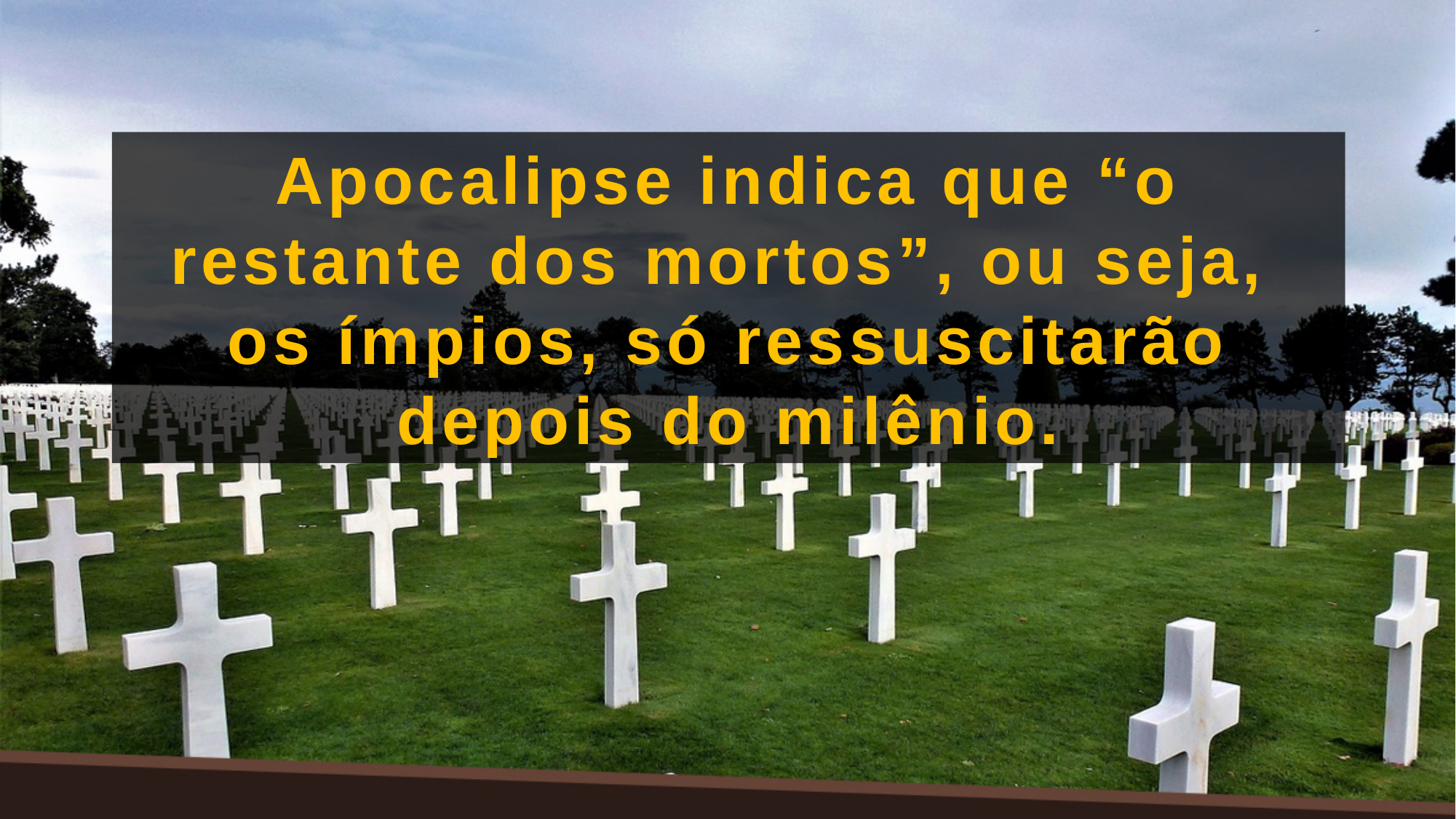

Apocalipse indica que “o restante dos mortos”, ou seja,
os ímpios, só ressuscitarão depois do milênio.